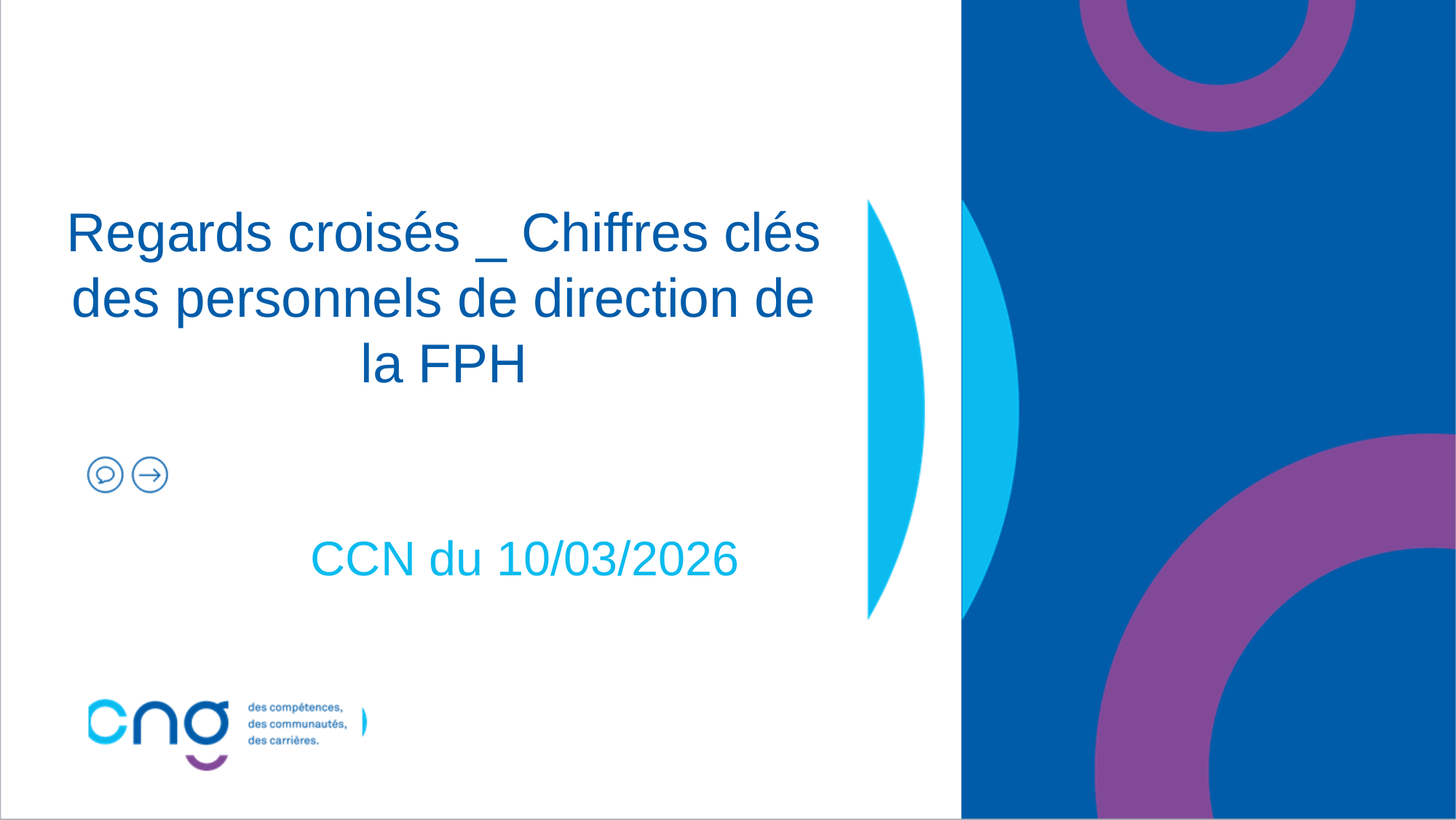

# Regards croisés _ Chiffres clés des personnels de direction de la FPH
CCN du 10/03/2026